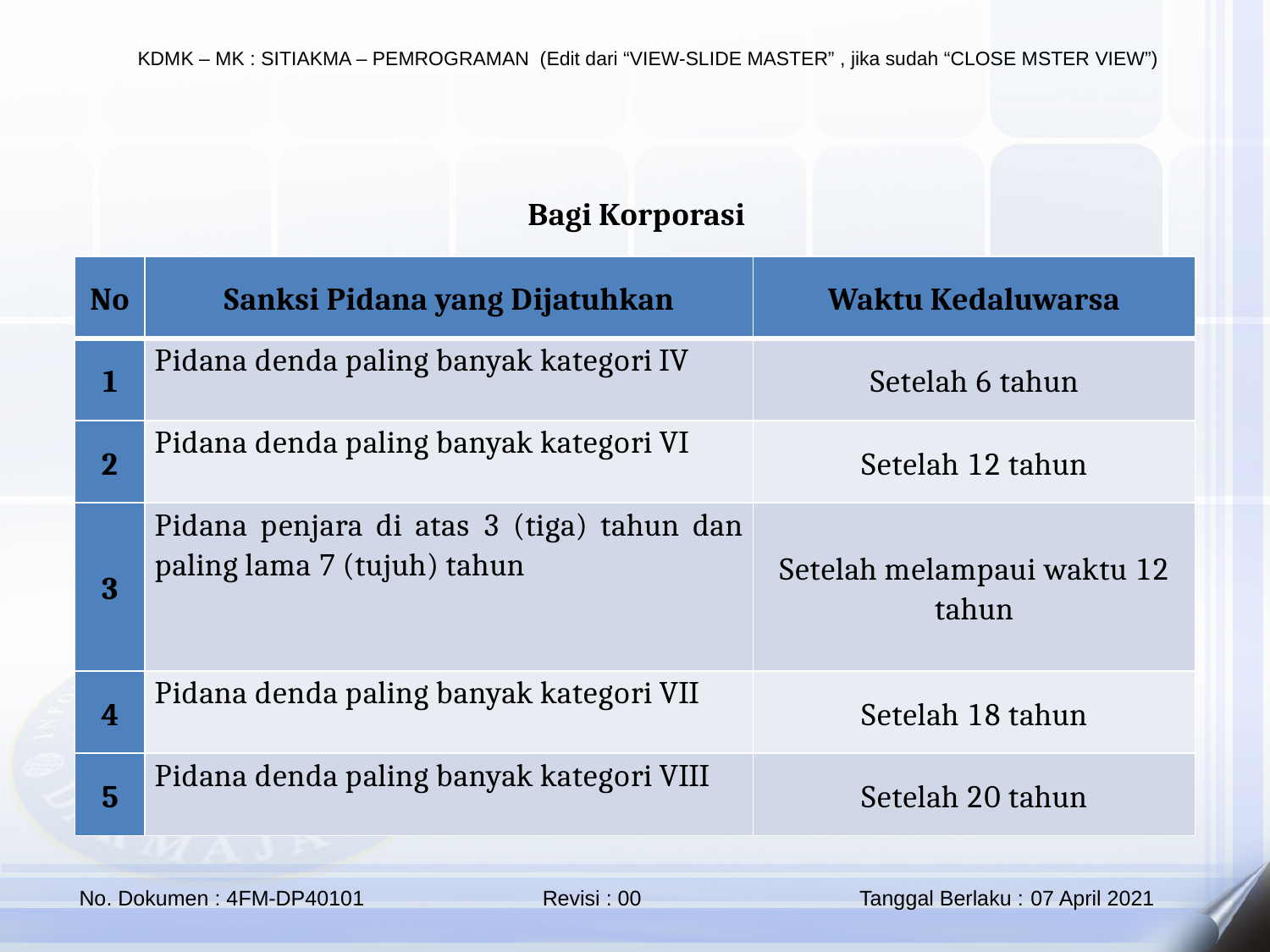

Bagi Korporasi
| No | Sanksi Pidana yang Dijatuhkan | Waktu Kedaluwarsa |
| --- | --- | --- |
| 1 | Pidana denda paling banyak kategori IV | Setelah 6 tahun |
| 2 | Pidana denda paling banyak kategori VI | Setelah 12 tahun |
| 3 | Pidana penjara di atas 3 (tiga) tahun dan paling lama 7 (tujuh) tahun | Setelah melampaui waktu 12 tahun |
| 4 | Pidana denda paling banyak kategori VII | Setelah 18 tahun |
| 5 | Pidana denda paling banyak kategori VIII | Setelah 20 tahun |